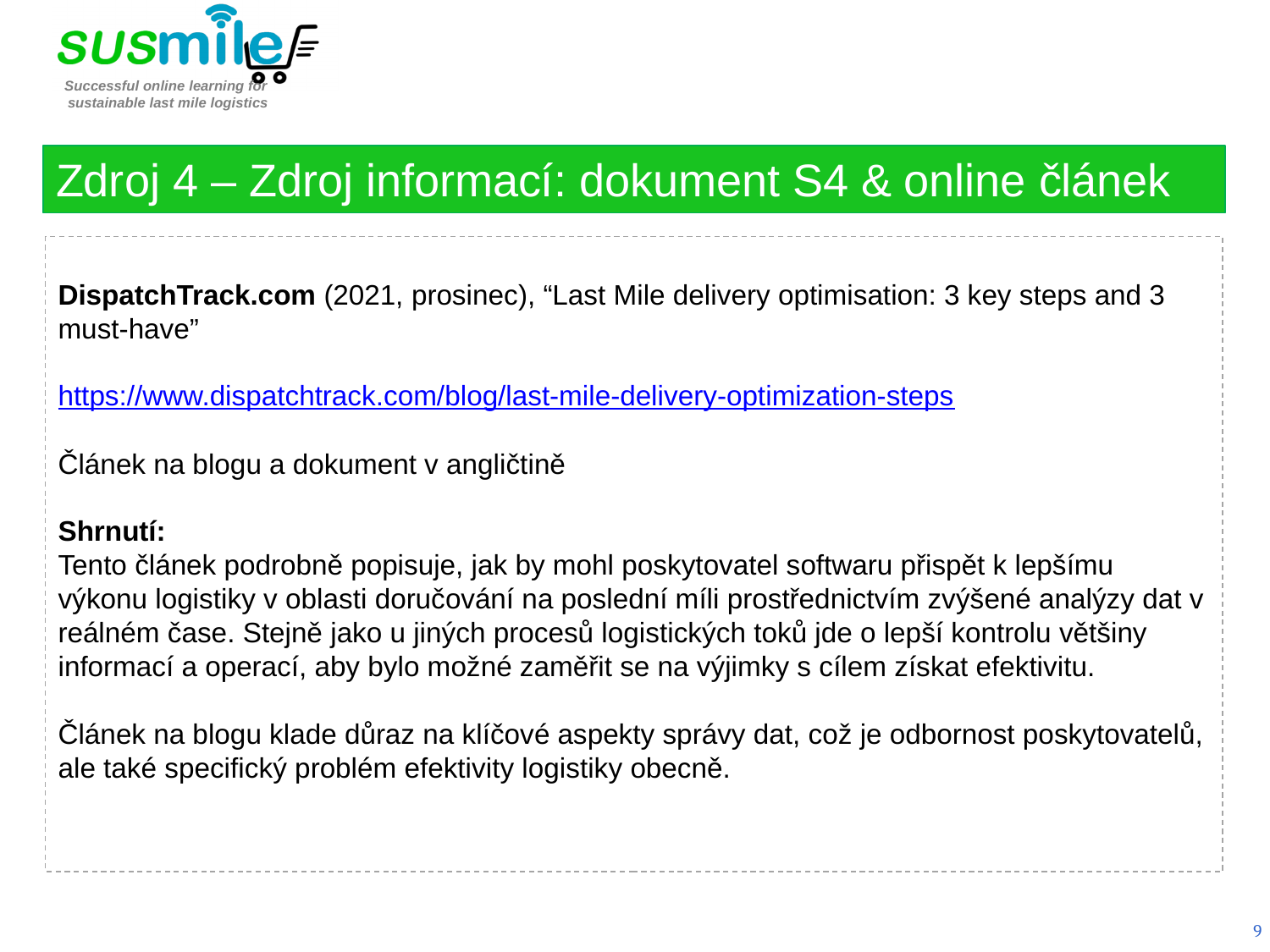

Zdroj 4 – Zdroj informací: dokument S4 & online článek

DispatchTrack.com (2021, prosinec), “Last Mile delivery optimisation: 3 key steps and 3 must-have”

https://www.dispatchtrack.com/blog/last-mile-delivery-optimization-steps

Článek na blogu a dokument v angličtině

Shrnutí:
Tento článek podrobně popisuje, jak by mohl poskytovatel softwaru přispět k lepšímu výkonu logistiky v oblasti doručování na poslední míli prostřednictvím zvýšené analýzy dat v reálném čase. Stejně jako u jiných procesů logistických toků jde o lepší kontrolu většiny informací a operací, aby bylo možné zaměřit se na výjimky s cílem získat efektivitu.

Článek na blogu klade důraz na klíčové aspekty správy dat, což je odbornost poskytovatelů, ale také specifický problém efektivity logistiky obecně.
9